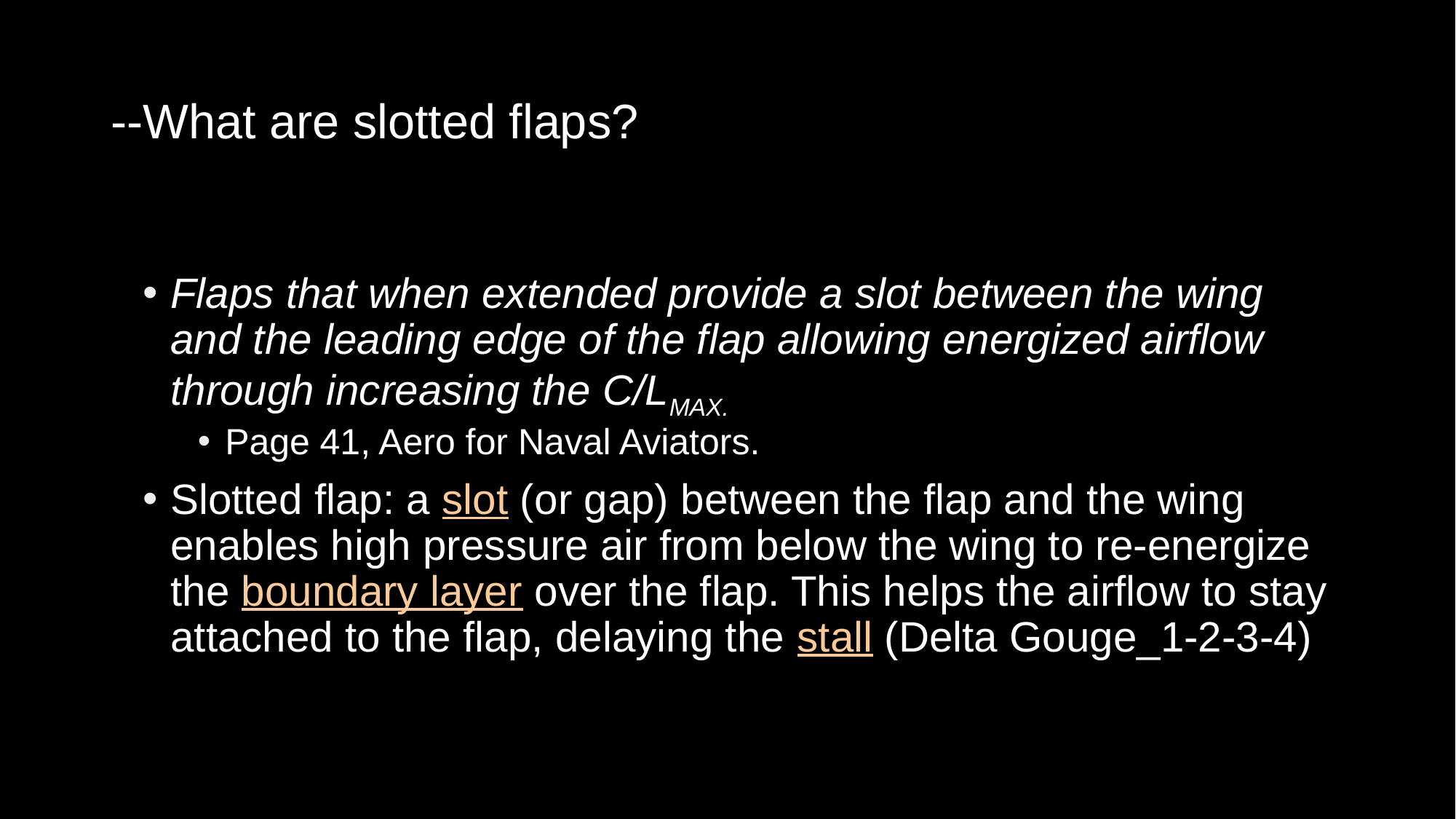

# --What are slotted flaps?
Flaps that when extended provide a slot between the wing and the leading edge of the flap allowing energized airflow through increasing the C/LMAX.
Page 41, Aero for Naval Aviators.
Slotted flap: a slot (or gap) between the flap and the wing enables high pressure air from below the wing to re-energize the boundary layer over the flap. This helps the airflow to stay attached to the flap, delaying the stall (Delta Gouge_1-2-3-4)